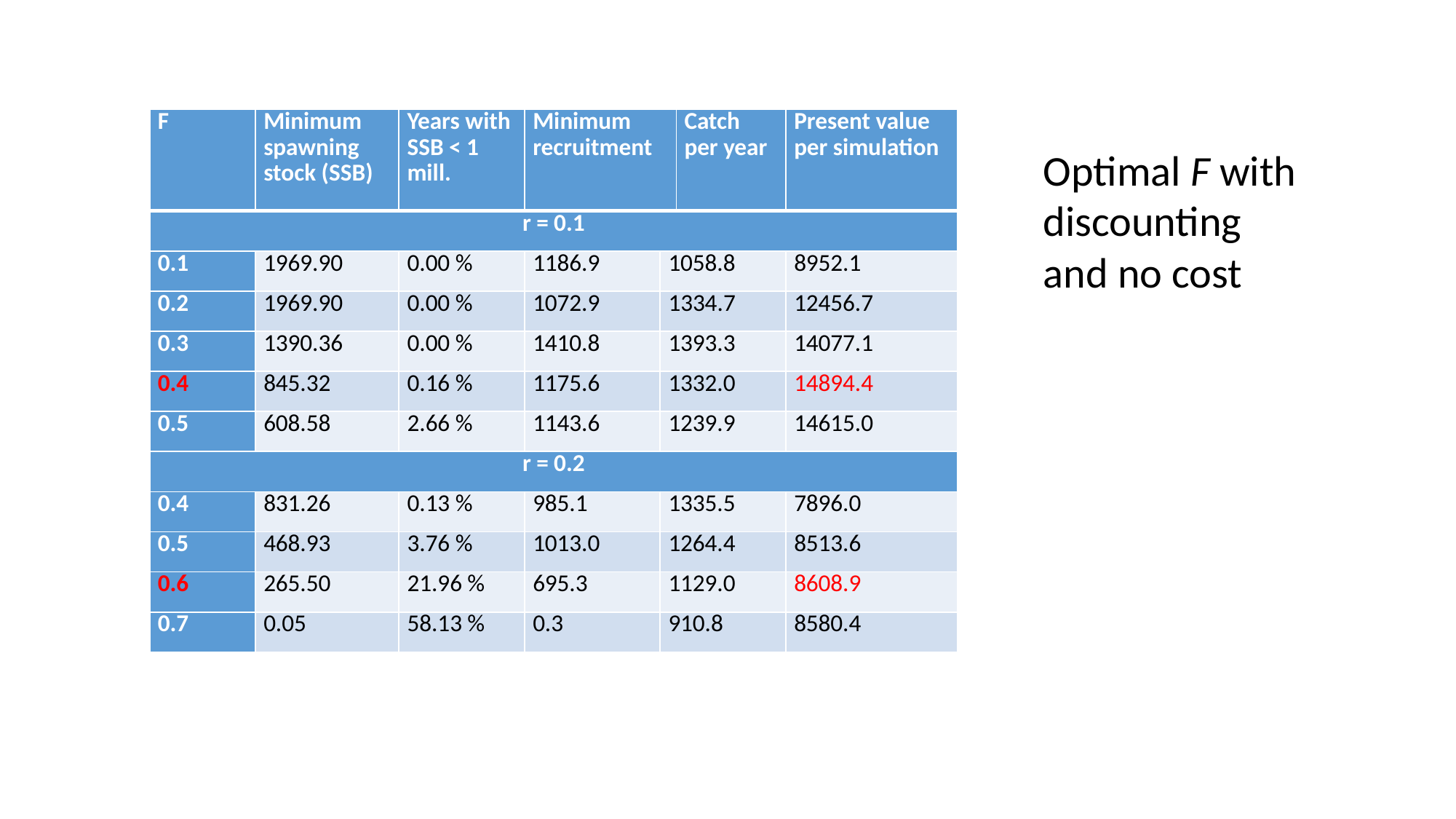

| F | Minimum spawning stock (SSB) | Years with SSB < 1 mill. | Minimum recruitment |  | Catch per year | Present value per simulation |
| --- | --- | --- | --- | --- | --- | --- |
| r = 0.1 |  |  |  |  |  |  |
| 0.1 | 1969.90 | 0.00 % | 1186.9 | 1058.8 |  | 8952.1 |
| 0.2 | 1969.90 | 0.00 % | 1072.9 | 1334.7 |  | 12456.7 |
| 0.3 | 1390.36 | 0.00 % | 1410.8 | 1393.3 |  | 14077.1 |
| 0.4 | 845.32 | 0.16 % | 1175.6 | 1332.0 |  | 14894.4 |
| 0.5 | 608.58 | 2.66 % | 1143.6 | 1239.9 |  | 14615.0 |
| r = 0.2 |  |  |  |  |  |  |
| 0.4 | 831.26 | 0.13 % | 985.1 | 1335.5 |  | 7896.0 |
| 0.5 | 468.93 | 3.76 % | 1013.0 | 1264.4 |  | 8513.6 |
| 0.6 | 265.50 | 21.96 % | 695.3 | 1129.0 |  | 8608.9 |
| 0.7 | 0.05 | 58.13 % | 0.3 | 910.8 |  | 8580.4 |
Optimal F with
discounting
and no cost